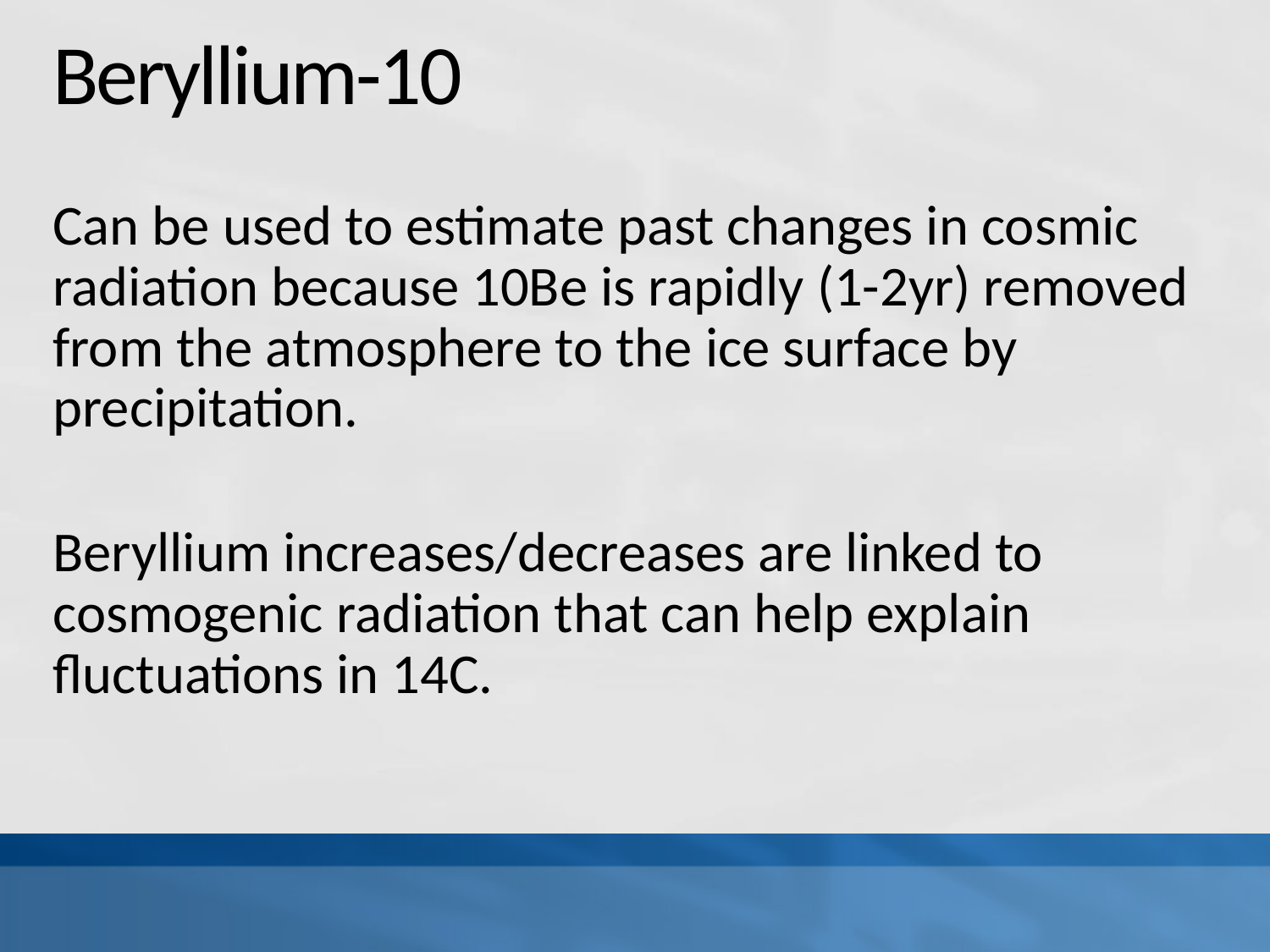

# Beryllium-10
Can be used to estimate past changes in cosmic radiation because 10Be is rapidly (1-2yr) removed from the atmosphere to the ice surface by precipitation.

Beryllium increases/decreases are linked to cosmogenic radiation that can help explain fluctuations in 14C.